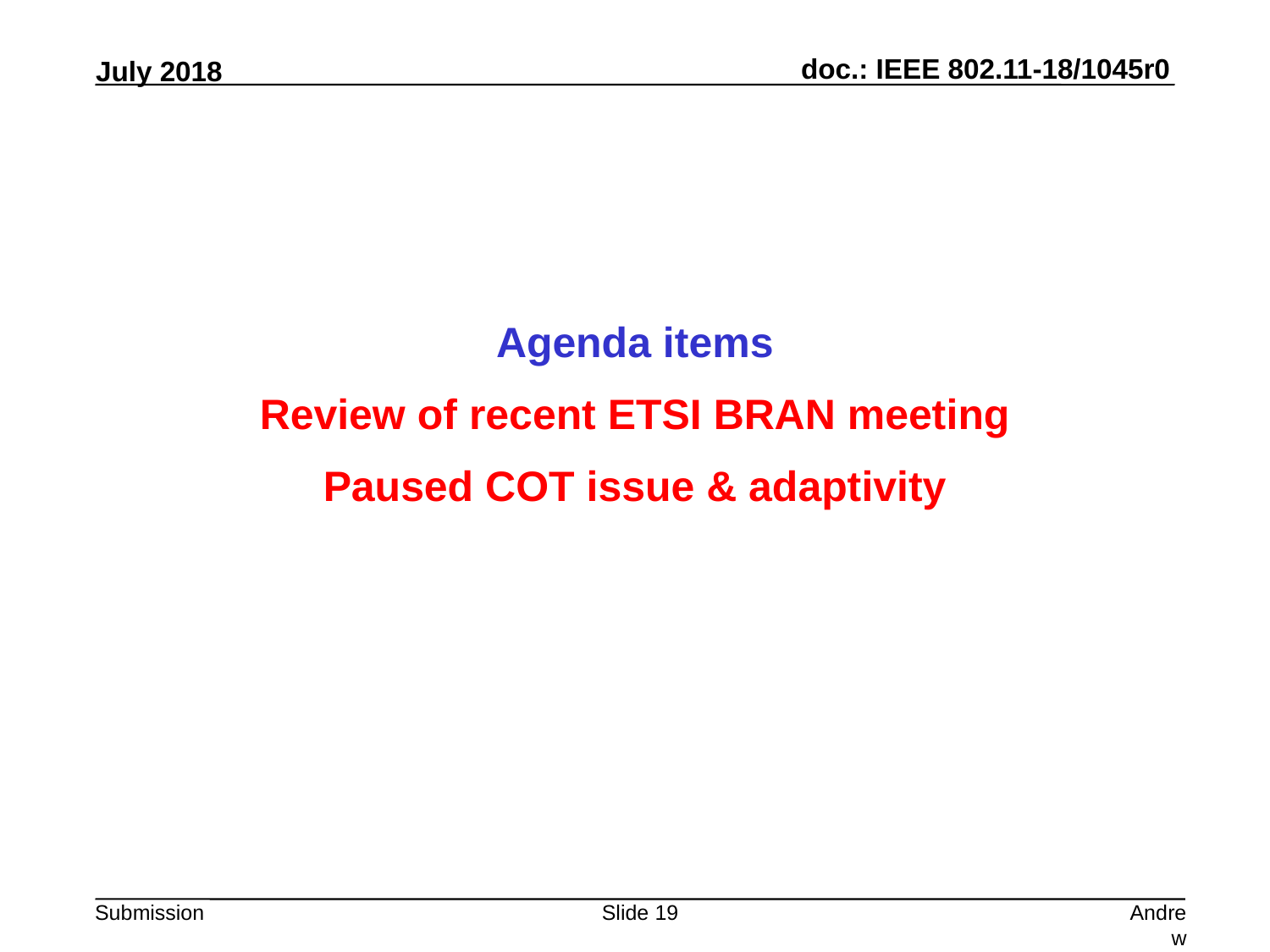

Agenda items
Review of recent ETSI BRAN meeting
Paused COT issue & adaptivity
Slide 19
Andrew Myles, Cisco